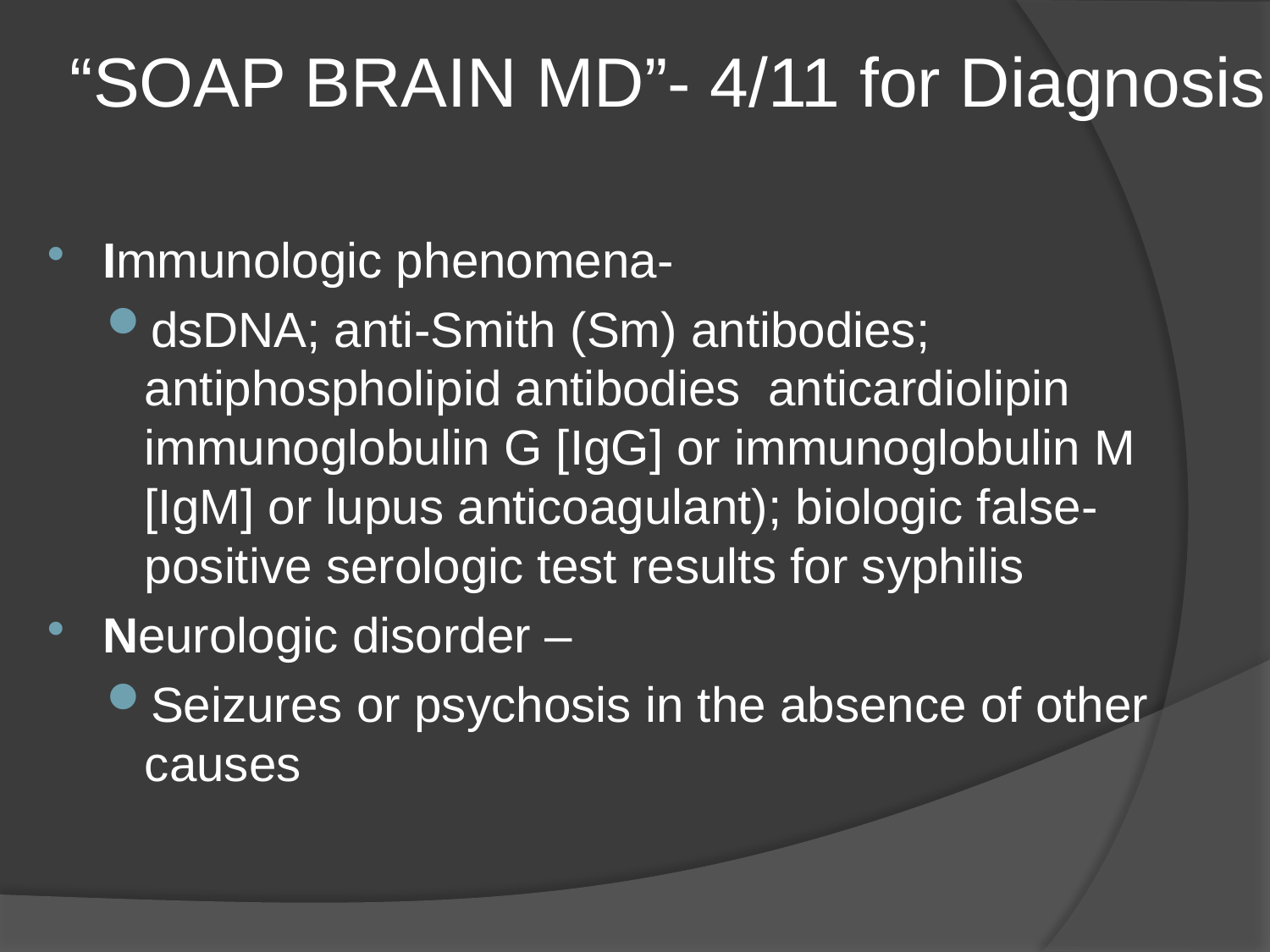

# “SOAP BRAIN MD”- 4/11 for Diagnosis
Immunologic phenomena-
dsDNA; anti-Smith (Sm) antibodies; antiphospholipid antibodies  anticardiolipin immunoglobulin G [IgG] or immunoglobulin M [IgM] or lupus anticoagulant); biologic false-positive serologic test results for syphilis
Neurologic disorder –
Seizures or psychosis in the absence of other causes